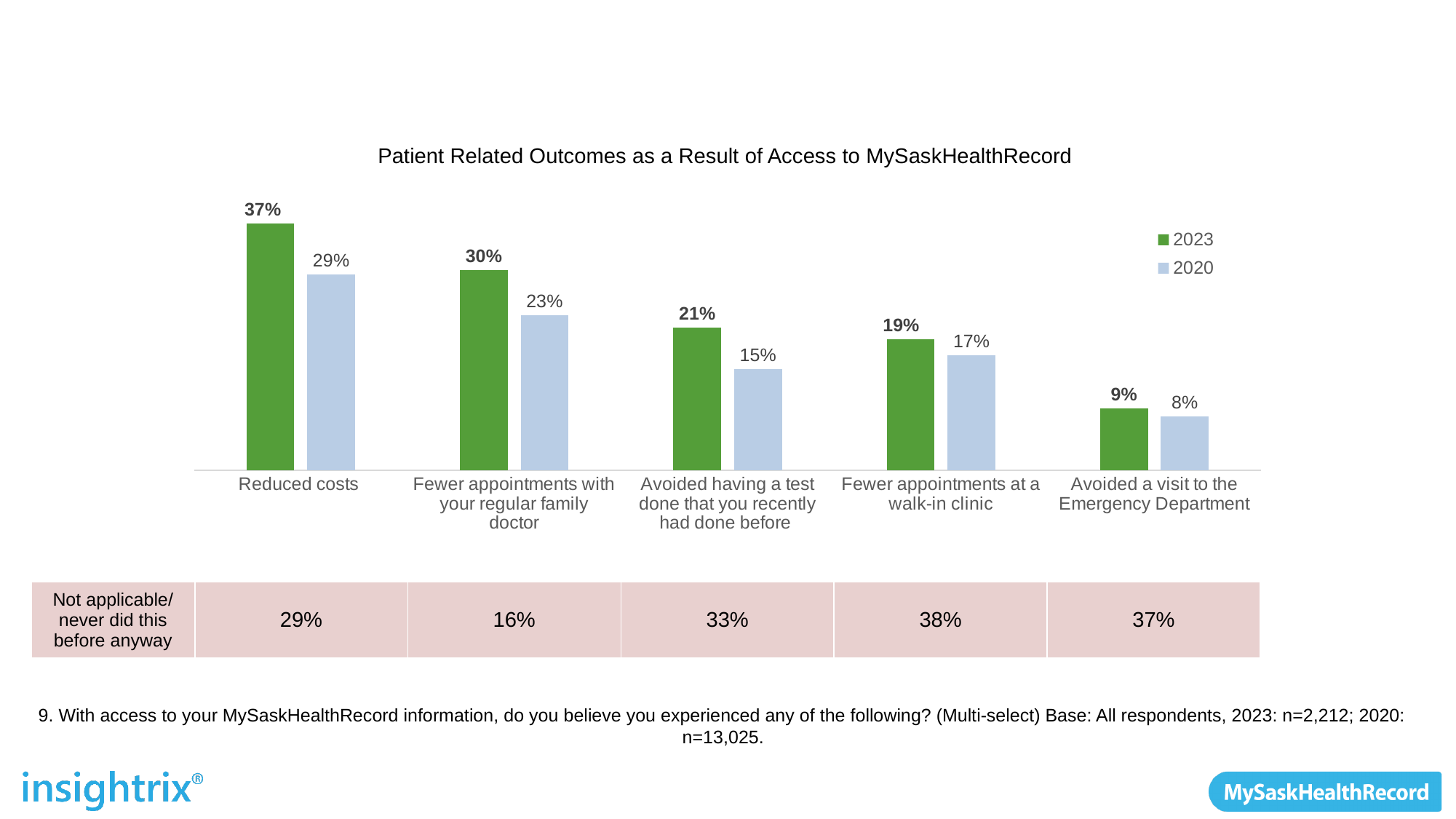

### Chart

| Category | 2023 | 2020 |
|---|---|---|
| Reduced costs  | 0.3657323688969 | 0.29 |
| Fewer appointments with your regular family doctor | 0.2961121157324 | 0.23 |
| Avoided having a test done that you recently had done before  | 0.2115732368897 | 0.15 |
| Fewer appointments at a walk-in clinic | 0.1943942133816 | 0.17 |
| Avoided a visit to the Emergency Department | 0.09177215189873 | 0.08 |
Patient Related Outcomes as a Result of Access to MySaskHealthRecord
| Not applicable/ never did this before anyway | 29% | 16% | 33% | 38% | 37% |
| --- | --- | --- | --- | --- | --- |
9. With access to your MySaskHealthRecord information, do you believe you experienced any of the following? (Multi-select) Base: All respondents, 2023: n=2,212; 2020: n=13,025.
69